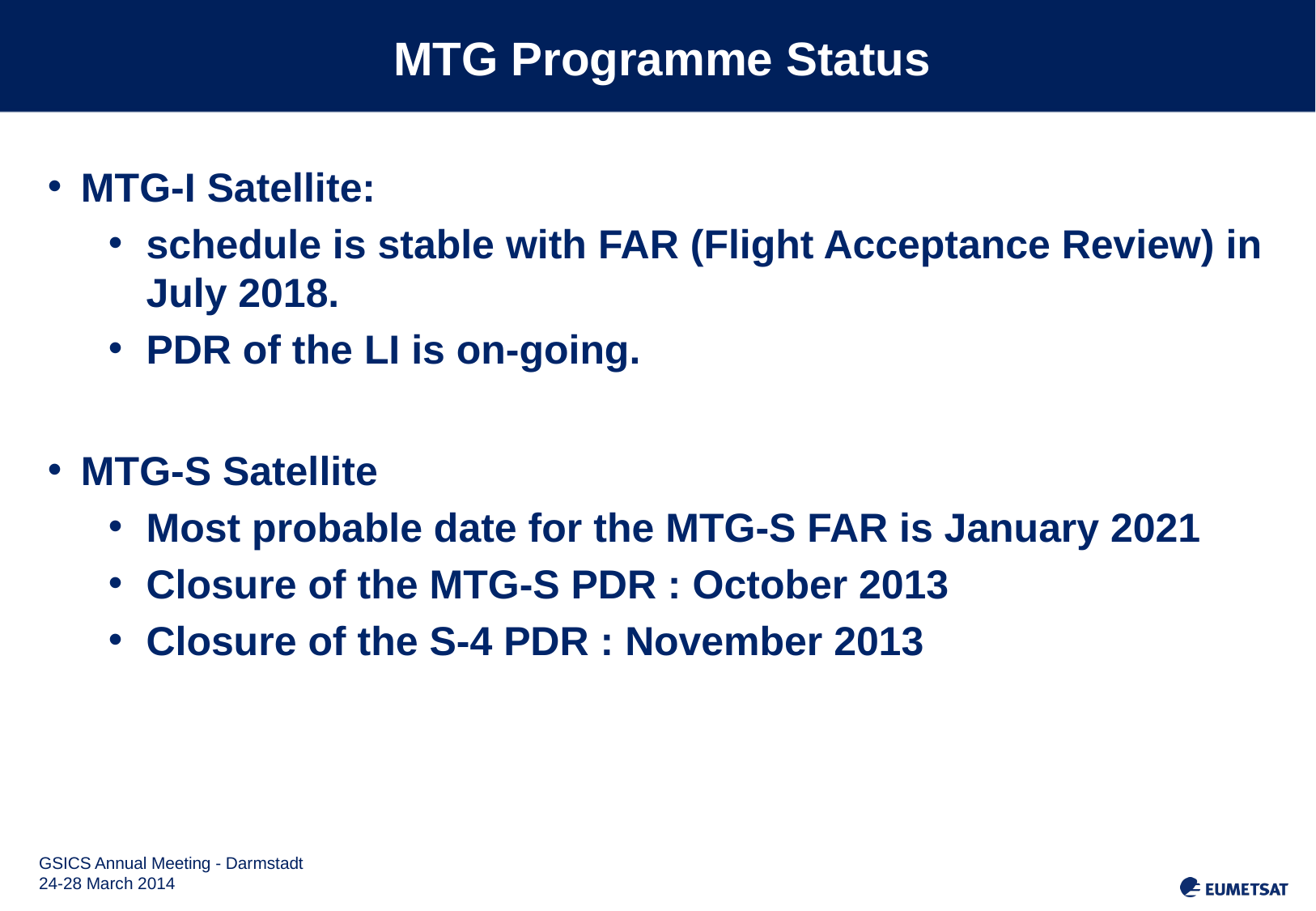

# MTG Programme Status
MTG-I Satellite:
schedule is stable with FAR (Flight Acceptance Review) in July 2018.
PDR of the LI is on-going.

MTG-S Satellite
Most probable date for the MTG-S FAR is January 2021
Closure of the MTG-S PDR : October 2013
Closure of the S-4 PDR : November 2013